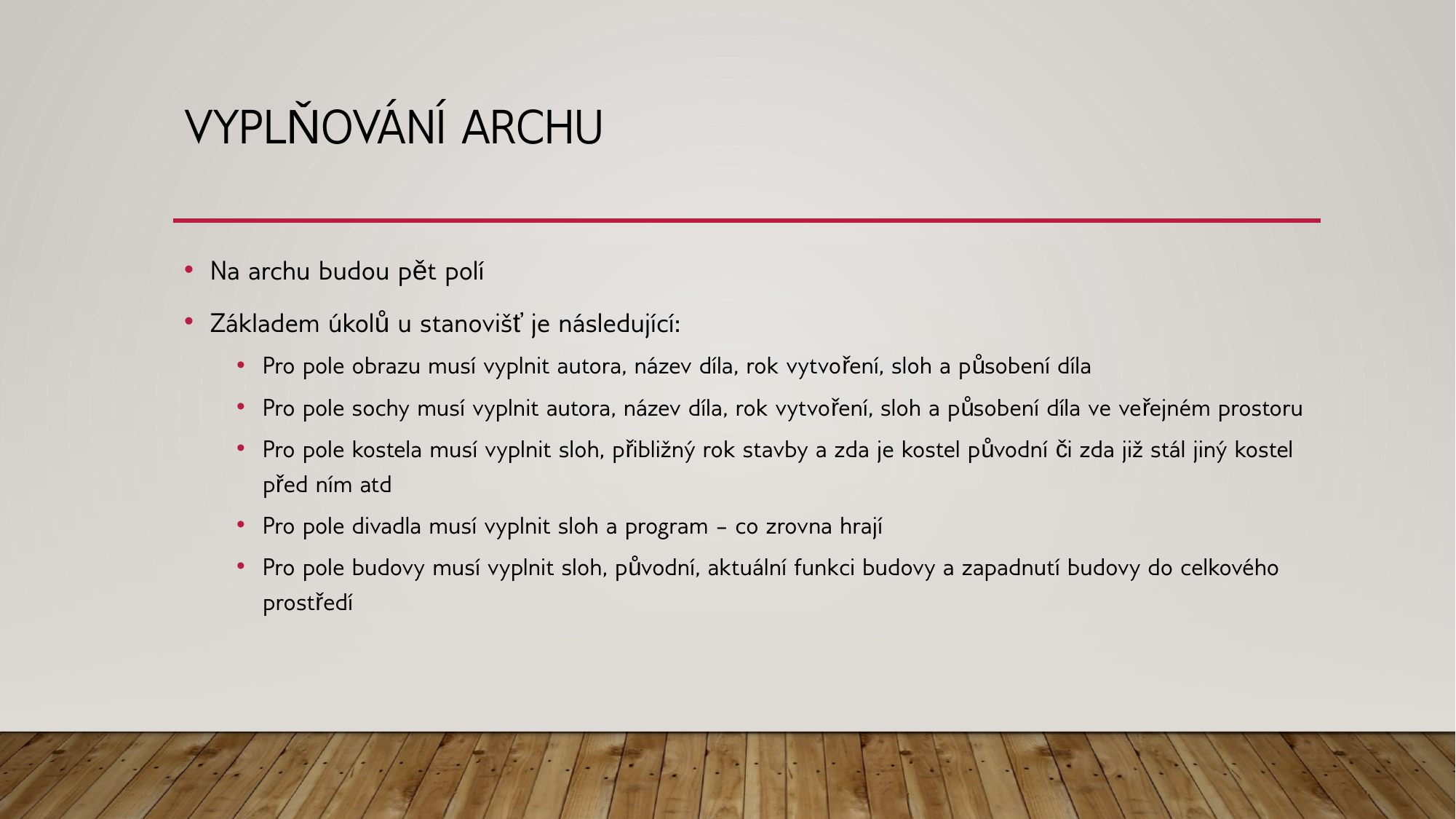

# Vyplňování archu
Na archu budou pět polí
Základem úkolů u stanovišť je následující:
Pro pole obrazu musí vyplnit autora, název díla, rok vytvoření, sloh a působení díla
Pro pole sochy musí vyplnit autora, název díla, rok vytvoření, sloh a působení díla ve veřejném prostoru
Pro pole kostela musí vyplnit sloh, přibližný rok stavby a zda je kostel původní či zda již stál jiný kostel před ním atd
Pro pole divadla musí vyplnit sloh a program – co zrovna hrají
Pro pole budovy musí vyplnit sloh, původní, aktuální funkci budovy a zapadnutí budovy do celkového prostředí